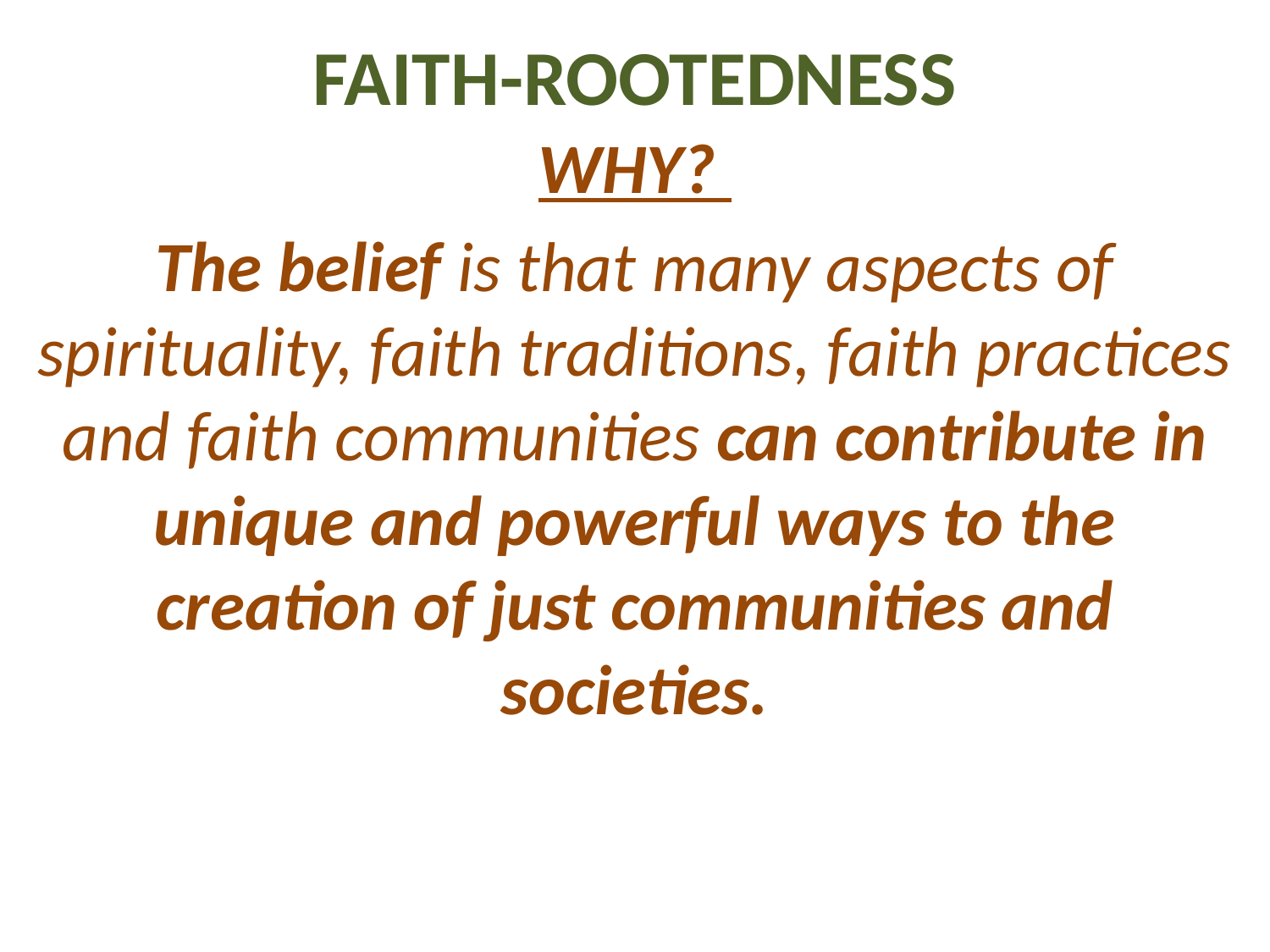

# FAITH-ROOTEDNESS
WHY?
The belief is that many aspects of spirituality, faith traditions, faith practices and faith communities can contribute in unique and powerful ways to the creation of just communities and societies.